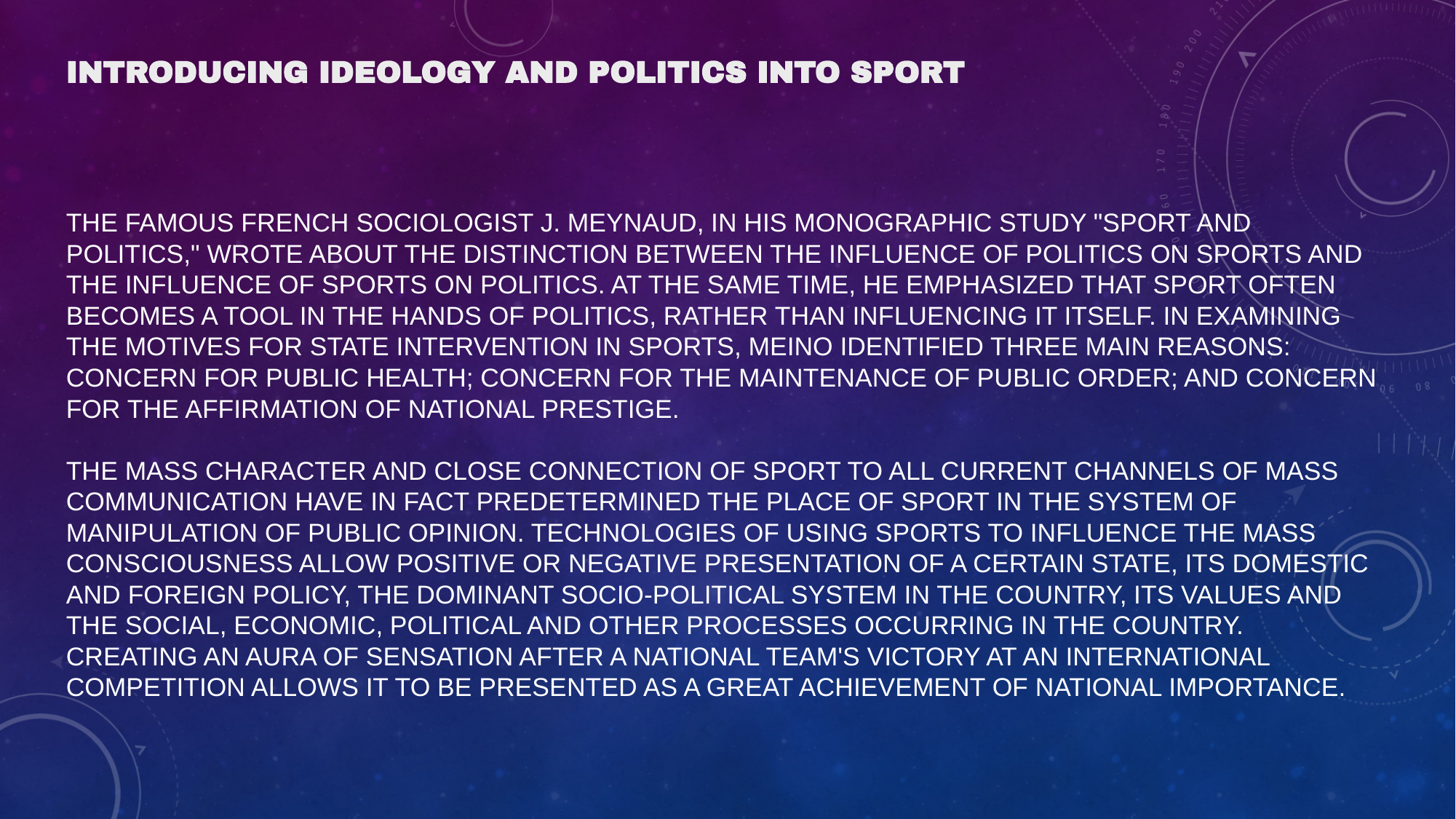

INTRODUCING IDEOLOGY AND POLITICS INTO SPORT
# The famous French sociologist J. Meynaud, in his monographic study "Sport and Politics," wrote about the distinction between the influence of politics on sports and the influence of sports on politics. At the same time, he emphasized that sport often becomes a tool in the hands of politics, rather than influencing it itself. In examining the motives for state intervention in sports, Meino identified three main reasons: concern for public health; concern for the maintenance of public order; and concern for the affirmation of national prestige. The mass character and close connection of sport to all current channels of mass communication have in fact predetermined the place of sport in the system of manipulation of public opinion. Technologies of using sports to influence the mass consciousness allow positive or negative presentation of a certain state, its domestic and foreign policy, the dominant socio-political system in the country, its values and the social, economic, political and other processes occurring in the country. Creating an aura of sensation after a national team's victory at an international competition allows it to be presented as a great achievement of national importance.